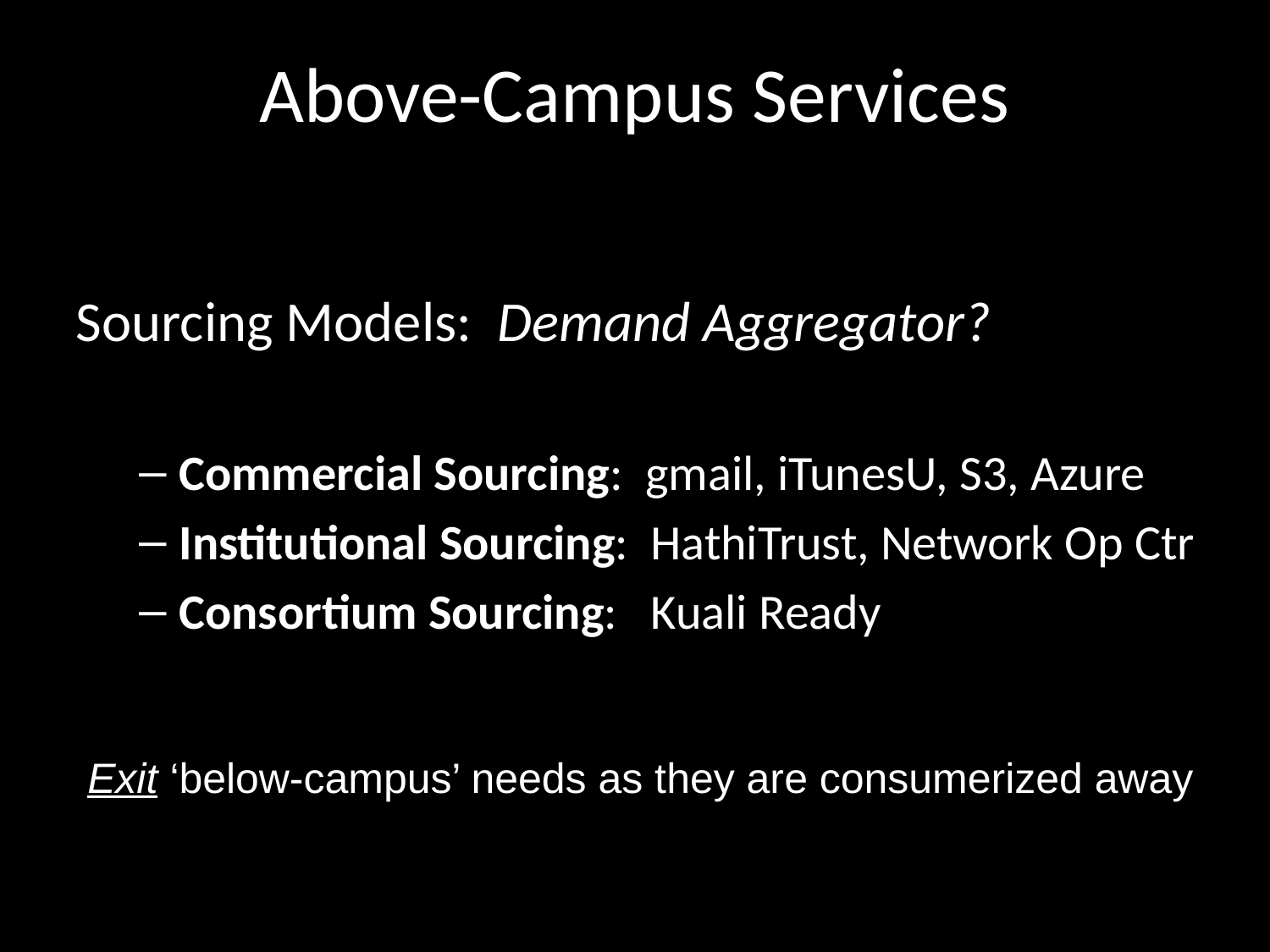

# Above-Campus Services
Sourcing Models:  Demand Aggregator?

Commercial Sourcing:  gmail, iTunesU, S3, Azure
Institutional Sourcing:  HathiTrust, Network Op Ctr
Consortium Sourcing:   Kuali Ready

Exit ‘below-campus’ needs as they are consumerized away